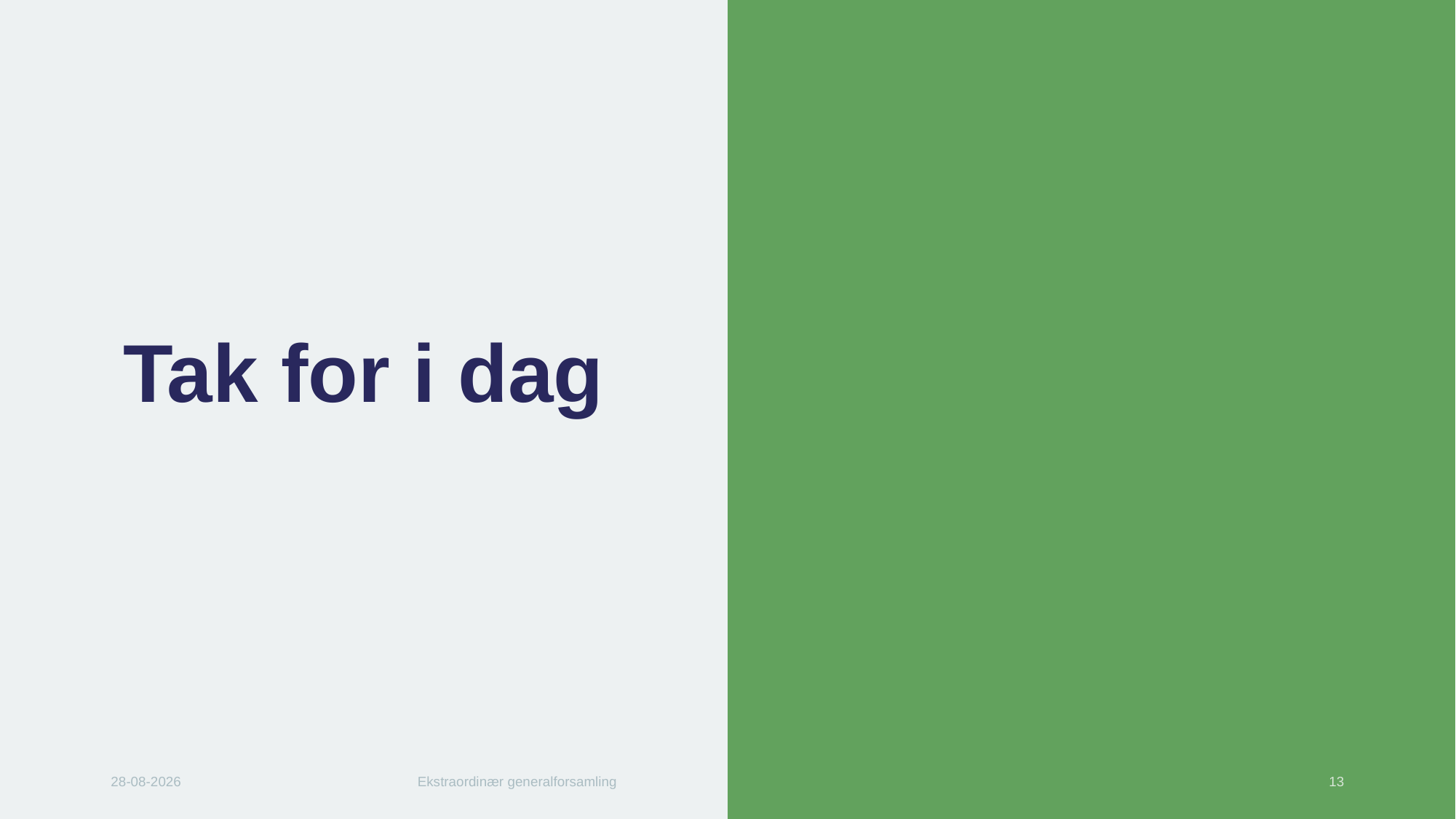

# Tak for i dag

28-08-2026
Ekstraordinær generalforsamling
13